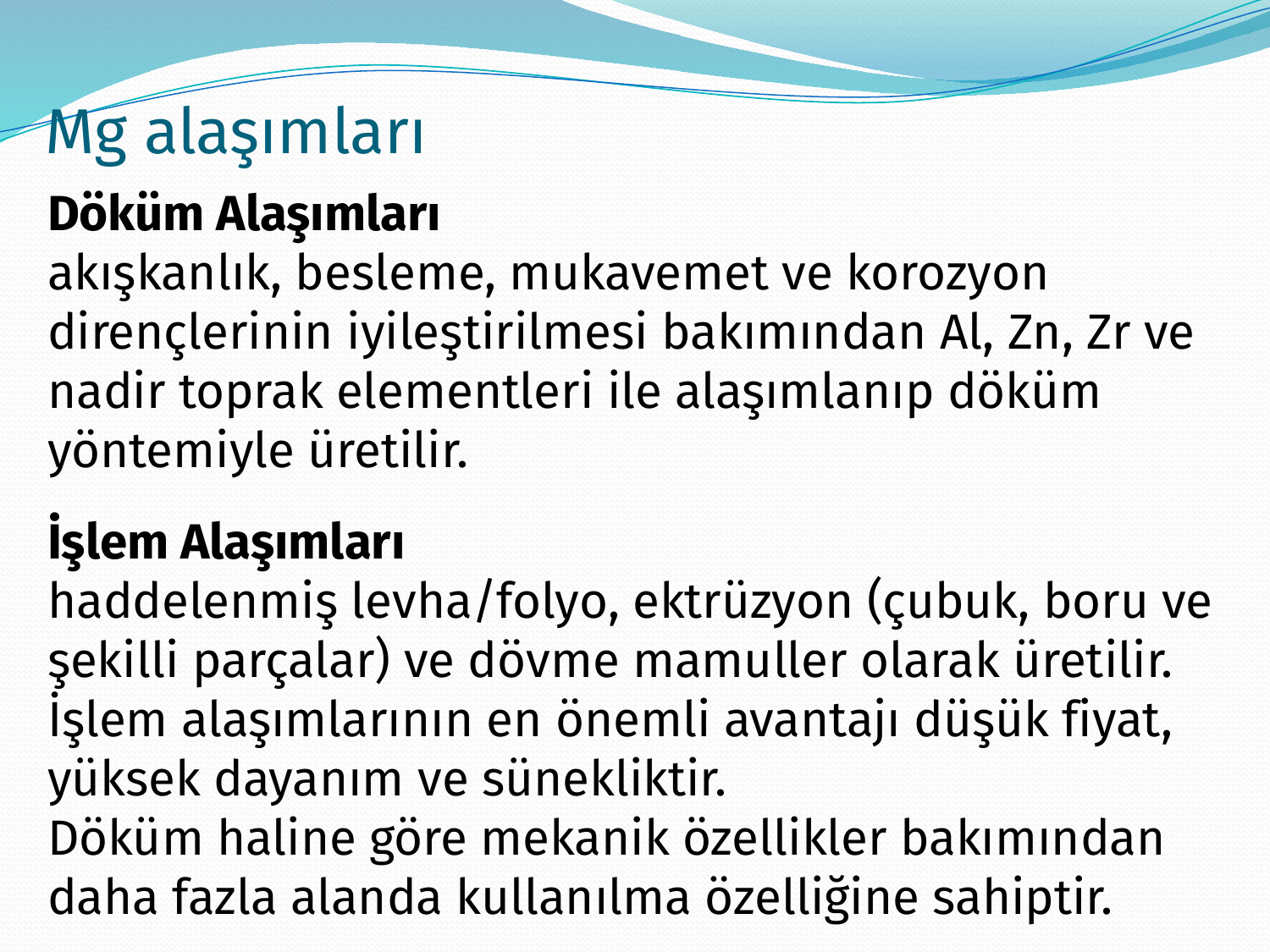

# Mg alaşımları
Döküm Alaşımları
akışkanlık, besleme, mukavemet ve korozyon dirençlerinin iyileştirilmesi bakımından Al, Zn, Zr ve nadir toprak elementleri ile alaşımlanıp döküm yöntemiyle üretilir.
İşlem Alaşımları
haddelenmiş levha/folyo, ektrüzyon (çubuk, boru ve şekilli parçalar) ve dövme mamuller olarak üretilir. İşlem alaşımlarının en önemli avantajı düşük fiyat, yüksek dayanım ve sünekliktir.
Döküm haline göre mekanik özellikler bakımından daha fazla alanda kullanılma özelliğine sahiptir.